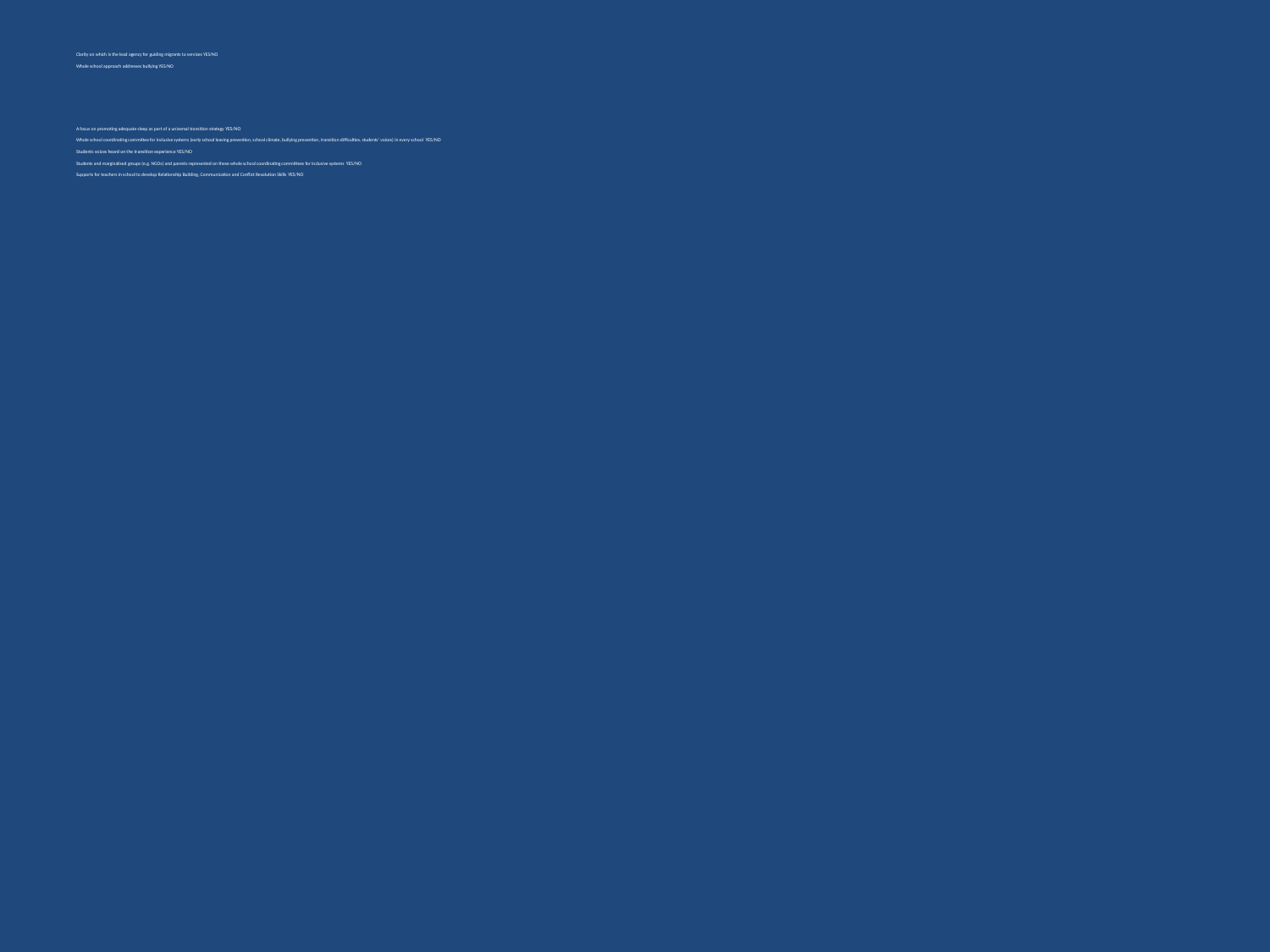

# Clarity on which is the lead agency for guiding migrants to services YES/NO Whole school approach addresses bullying YES/NO A focus on promoting adequate sleep as part of a universal transition strategy YES/NO Whole school coordinating committee for inclusive systems (early school leaving prevention, school climate, bullying prevention, transition difficulties, students’ voices) in every school YES/NO Students voices heard on the transition experience YES/NO Students and marginalised groups (e.g. NGOs) and parents represented on these whole school coordinating committees for inclusive systems YES/NO Supports for teachers in school to develop Relationship Building, Communication and Conflict Resolution Skills YES/NO